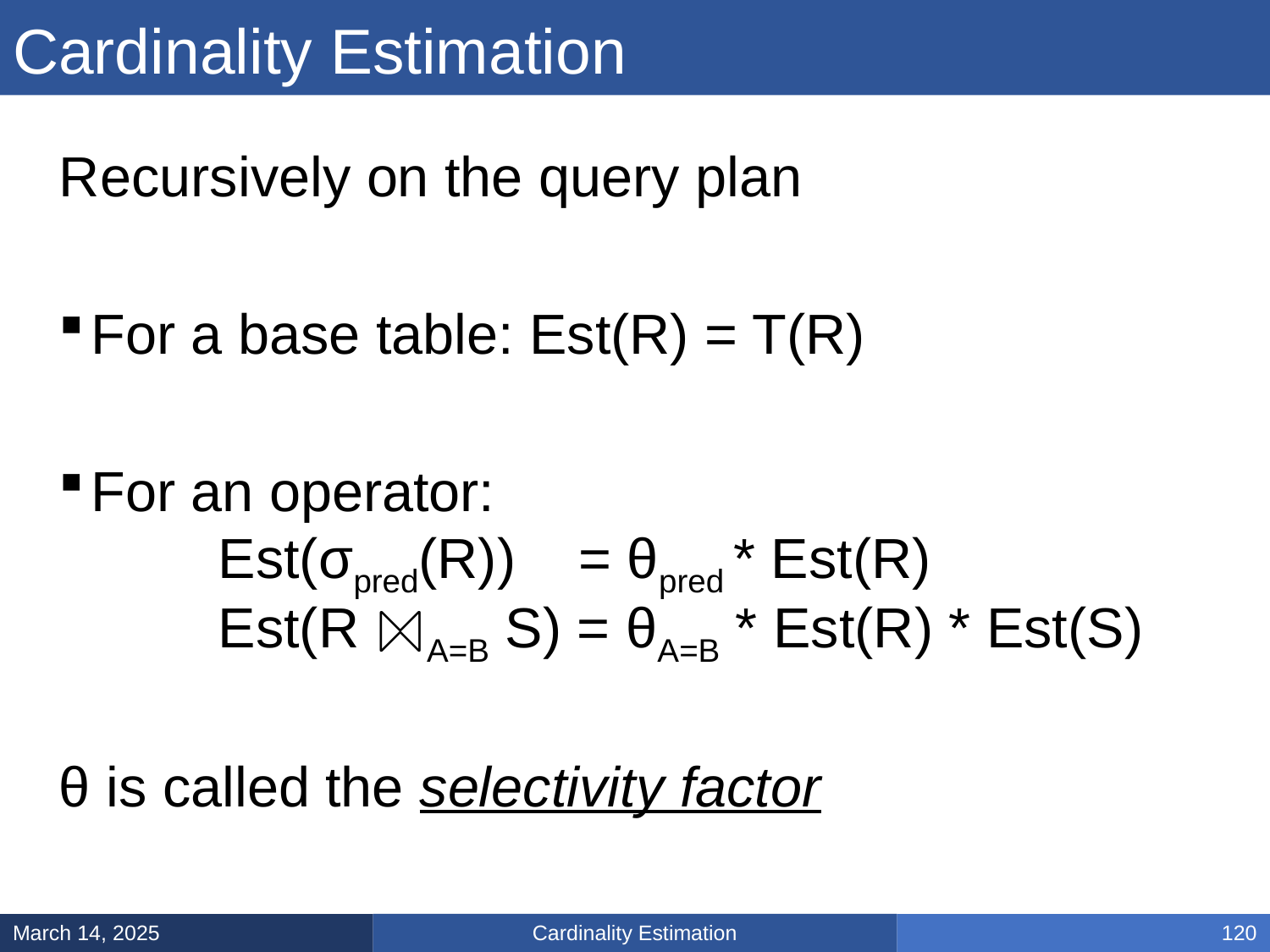

# Cardinality Estimation
Recursively on the query plan

For a base table: Est(R) = T(R)

For an operator:
	Est(σpred(R))    = θpred * Est(R)
	Est(R ⨝A=B S) = θA=B * Est(R) * Est(S)

θ is called the selectivity factor
Cardinality Estimation
March 14, 2025
120